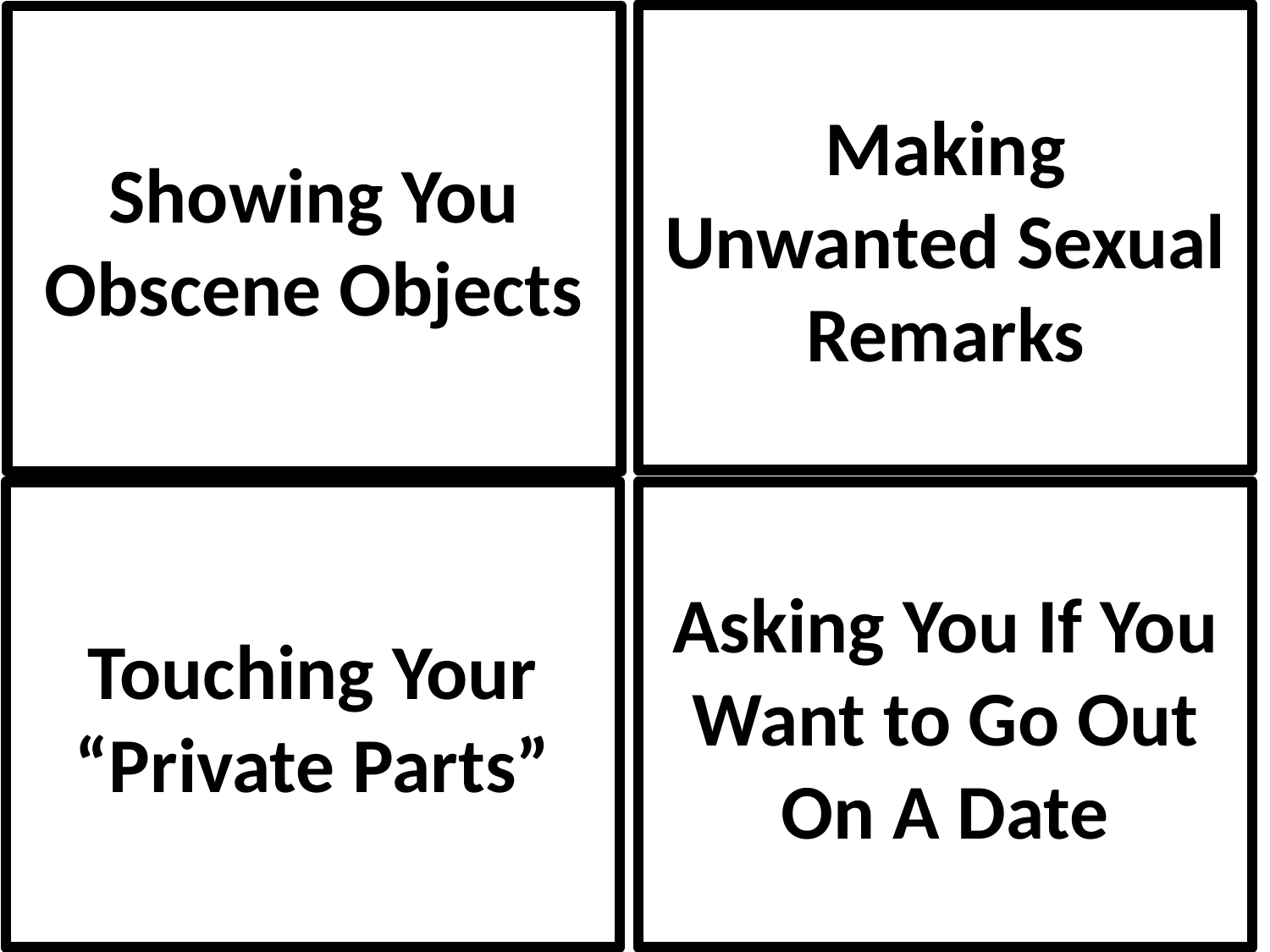

Making Unwanted Sexual Remarks
Showing You Obscene Objects
Touching Your “Private Parts”
Asking You If You Want to Go Out On A Date